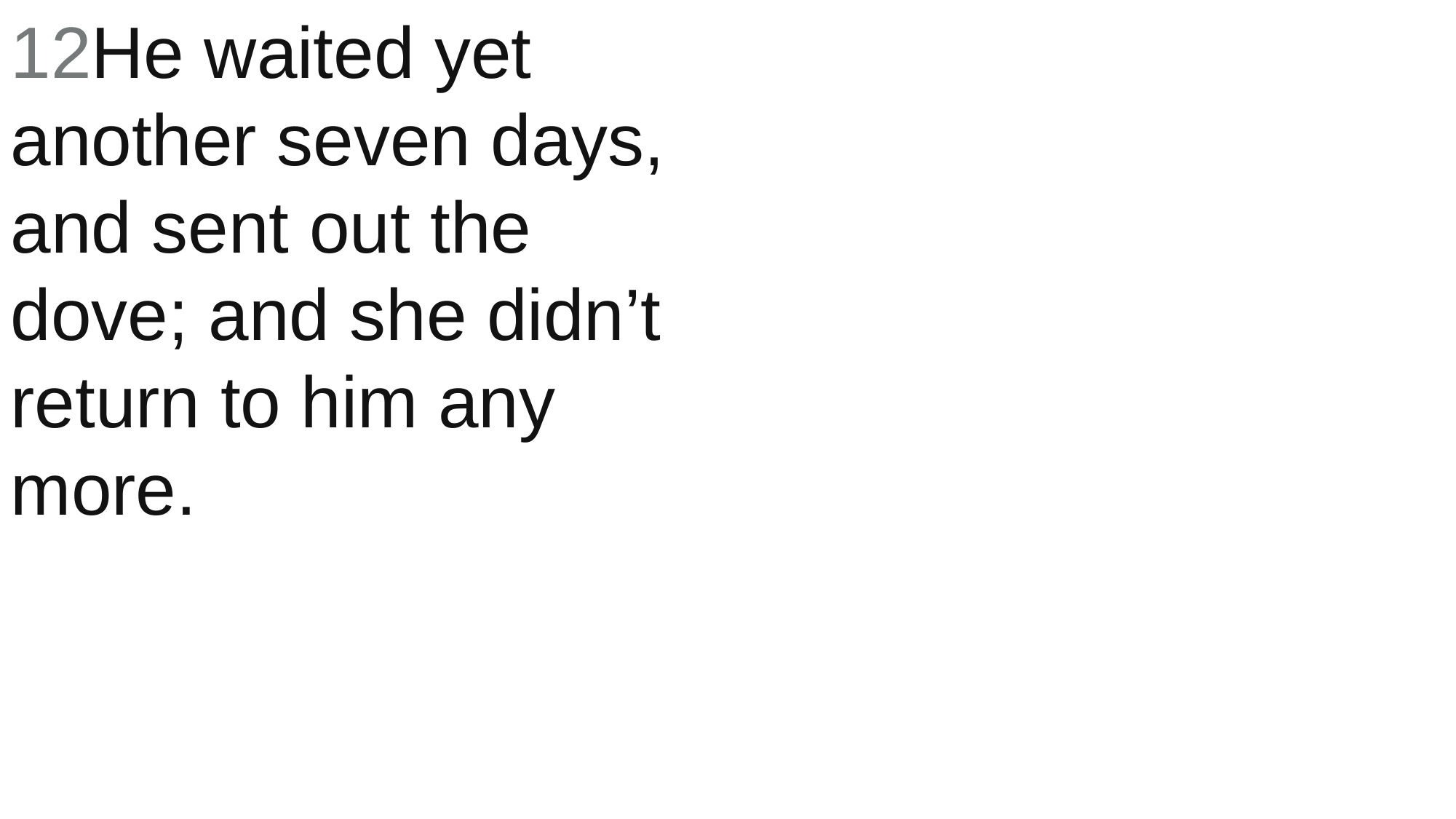

12He waited yet another seven days, and sent out the dove; and she didn’t return to him any more.